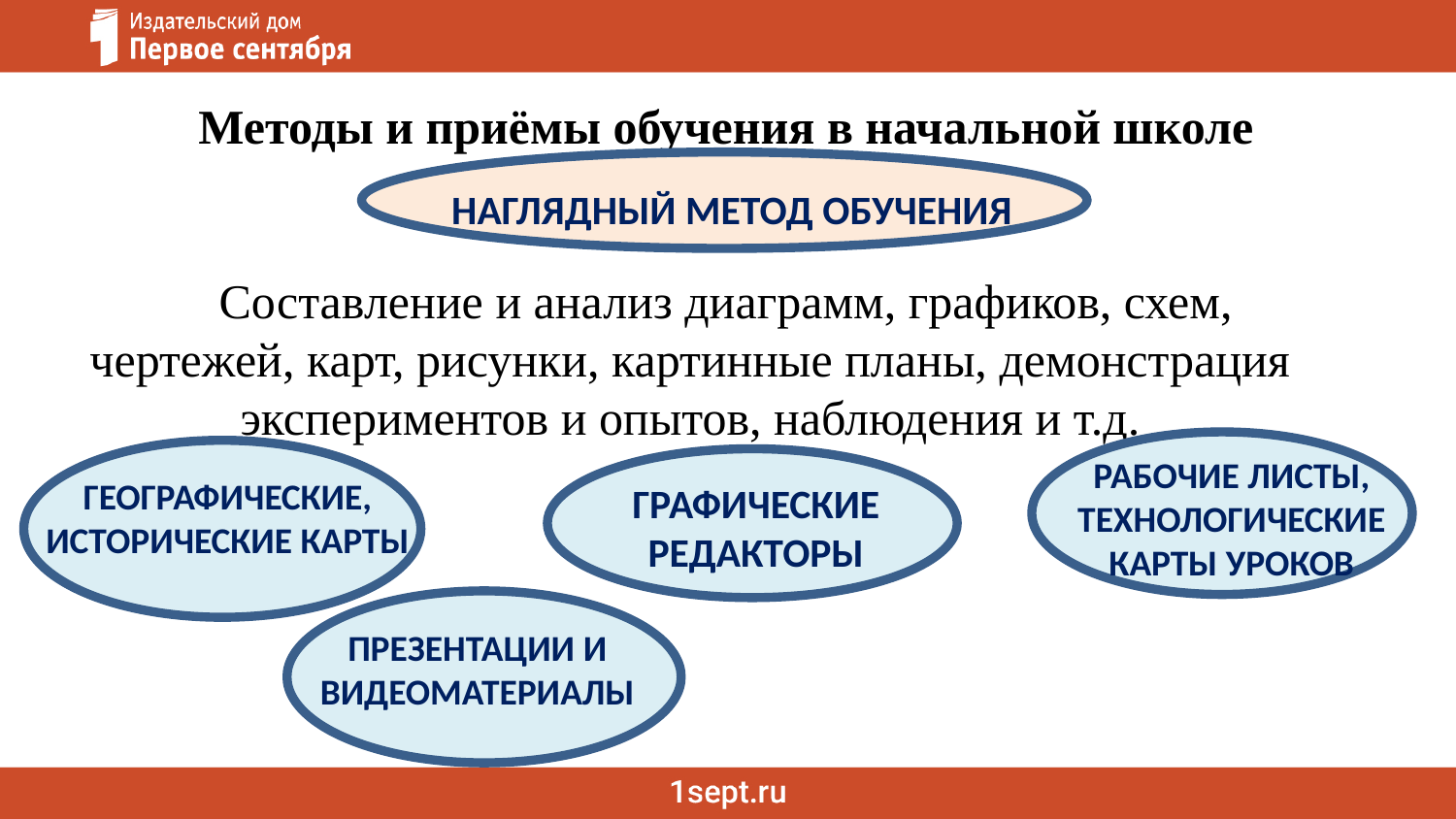

Методы и приёмы обучения в начальной школе

Составление и анализ диаграмм, графиков, схем, чертежей, карт, рисунки, картинные планы, демонстрация экспериментов и опытов, наблюдения и т.д.

НАГЛЯДНЫЙ МЕТОД ОБУЧЕНИЯ

РАБОЧИЕ ЛИСТЫ, ТЕХНОЛОГИЧЕСКИЕ КАРТЫ УРОКОВ

ГЕОГРАФИЧЕСКИЕ, ИСТОРИЧЕСКИЕ КАРТЫ
ГРАФИЧЕСКИЕ РЕДАКТОРЫ

ПРЕЗЕНТАЦИИ И ВИДЕОМАТЕРИАЛЫ